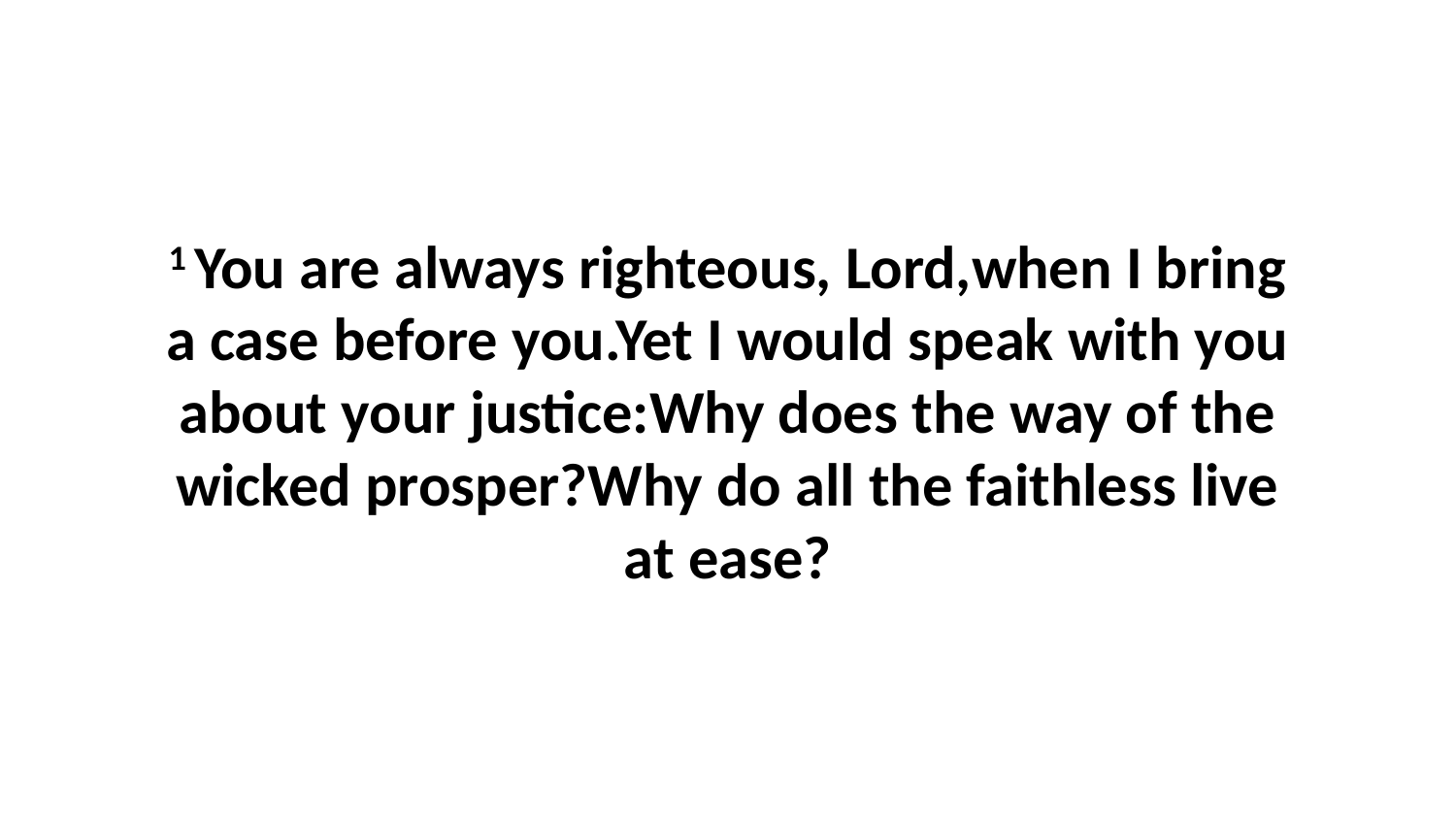

1 You are always righteous, Lord,when I bring a case before you.Yet I would speak with you about your justice:Why does the way of the wicked prosper?Why do all the faithless live at ease?